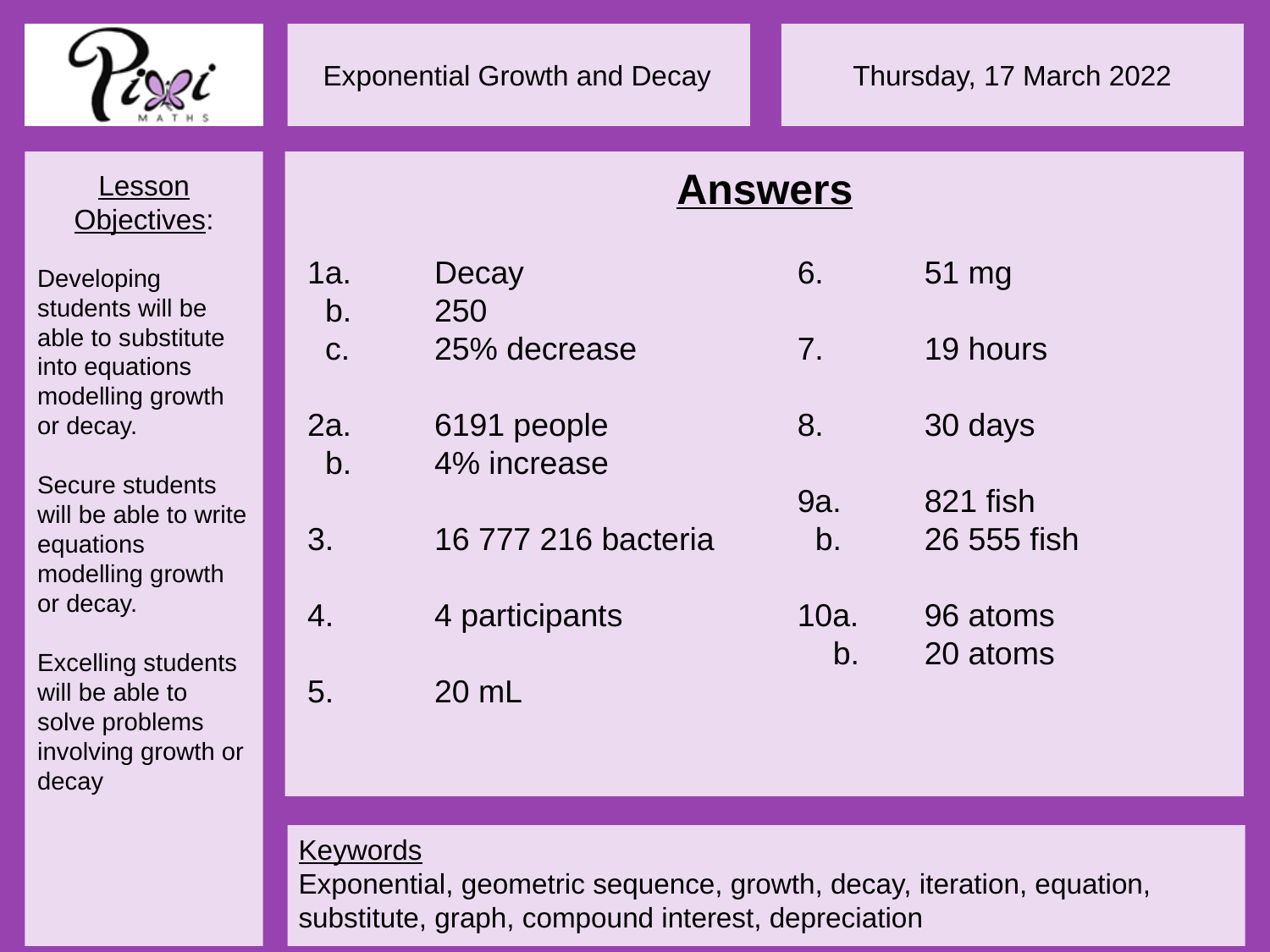

Answers
1a.	Decay
  b.	250
  c.	25% decrease

2a.	6191 people
  b.	4% increase

3.	16 777 216 bacteria

4.	4 participants

5.	20 mL
6.	51 mg

7.	19 hours

8.	30 days

9a.	821 fish
  b.	26 555 fish

10a.	96 atoms
    b.	20 atoms